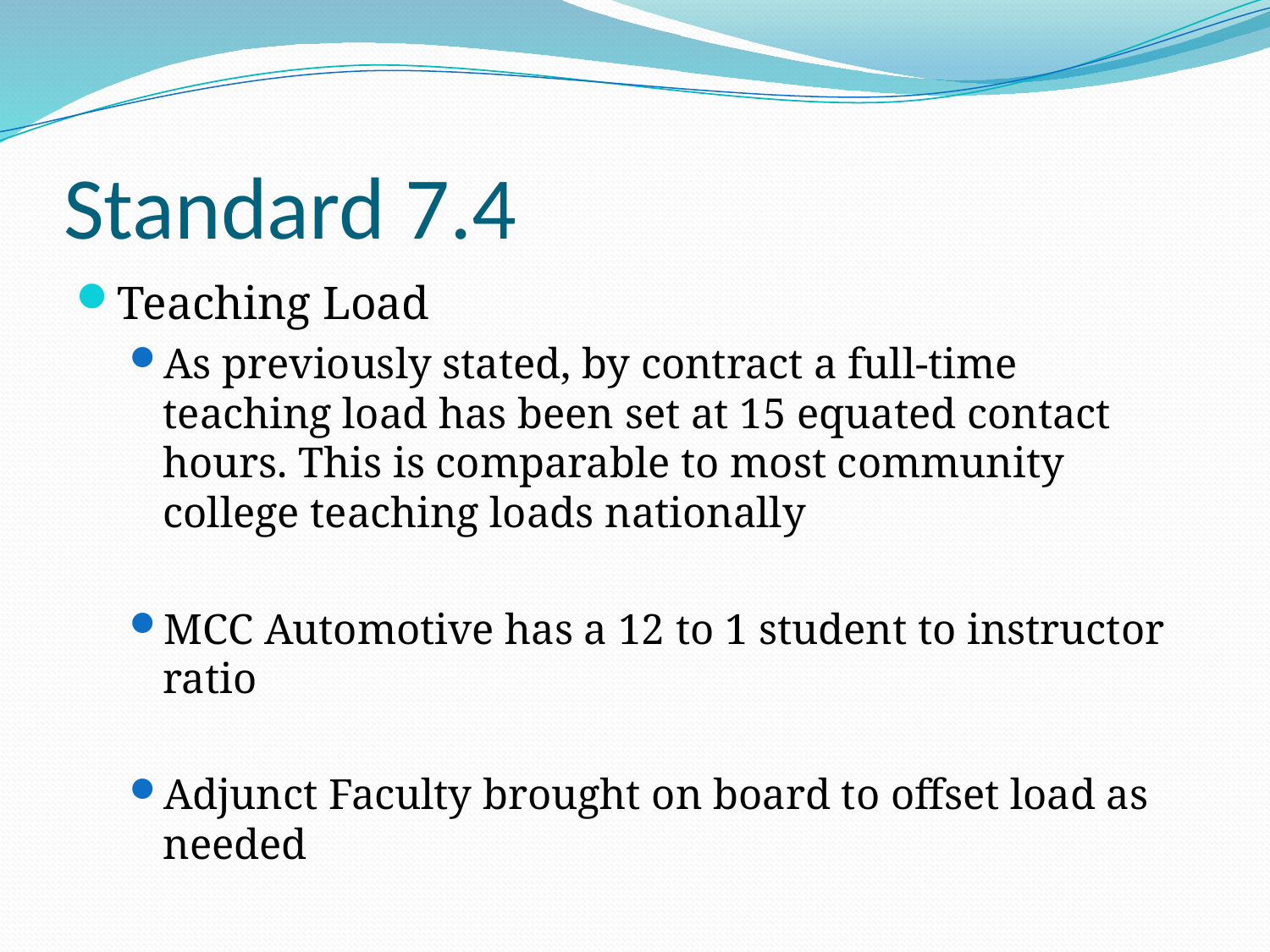

# Standard 7.4
Teaching Load
As previously stated, by contract a full-time teaching load has been set at 15 equated contact hours. This is comparable to most community college teaching loads nationally

MCC Automotive has a 12 to 1 student to instructor ratio

Adjunct Faculty brought on board to offset load as needed